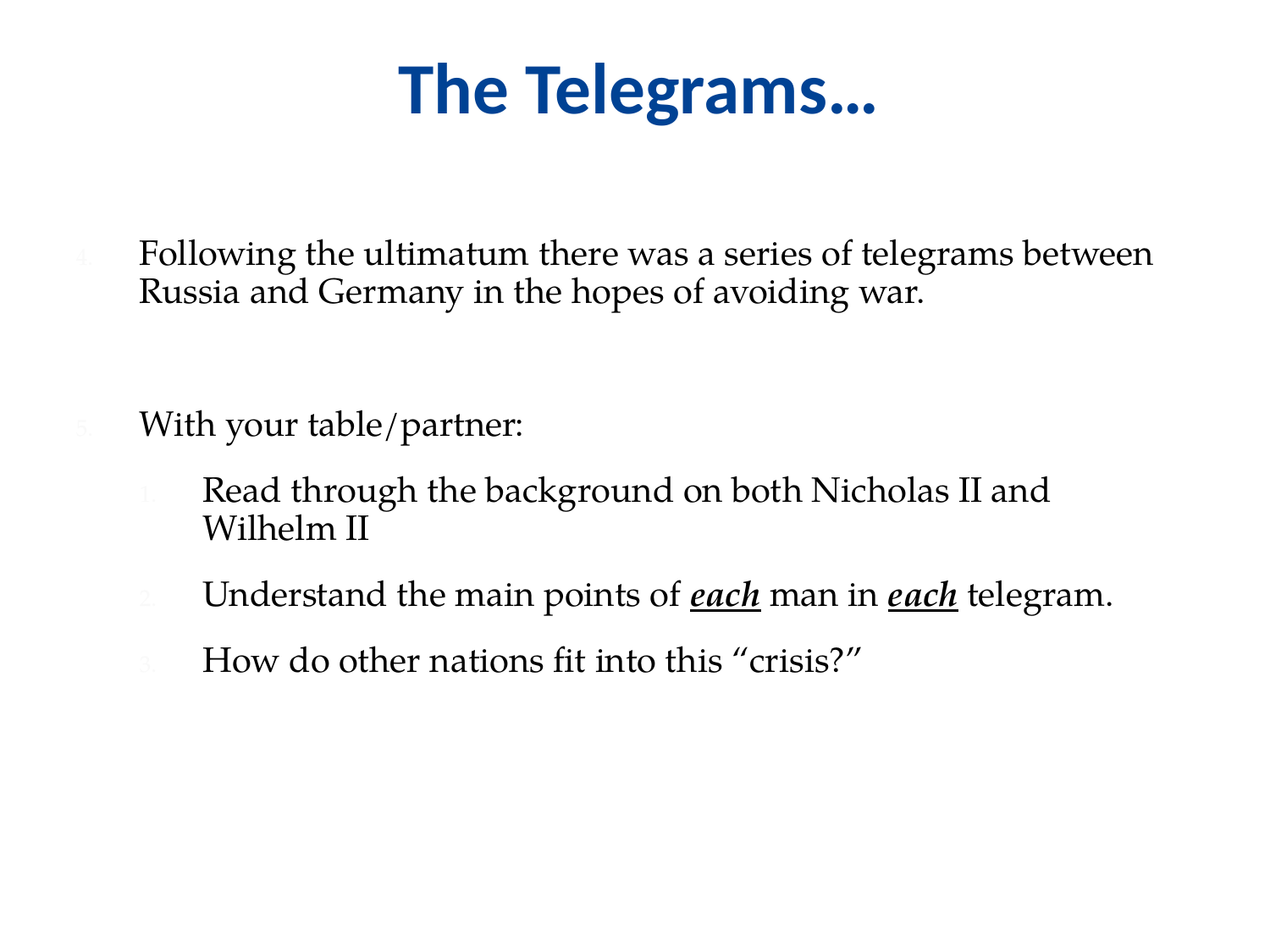

The Telegrams…
Following the ultimatum there was a series of telegrams between Russia and Germany in the hopes of avoiding war.

With your table/partner:
Read through the background on both Nicholas II and Wilhelm II
Understand the main points of each man in each telegram.
How do other nations fit into this “crisis?”